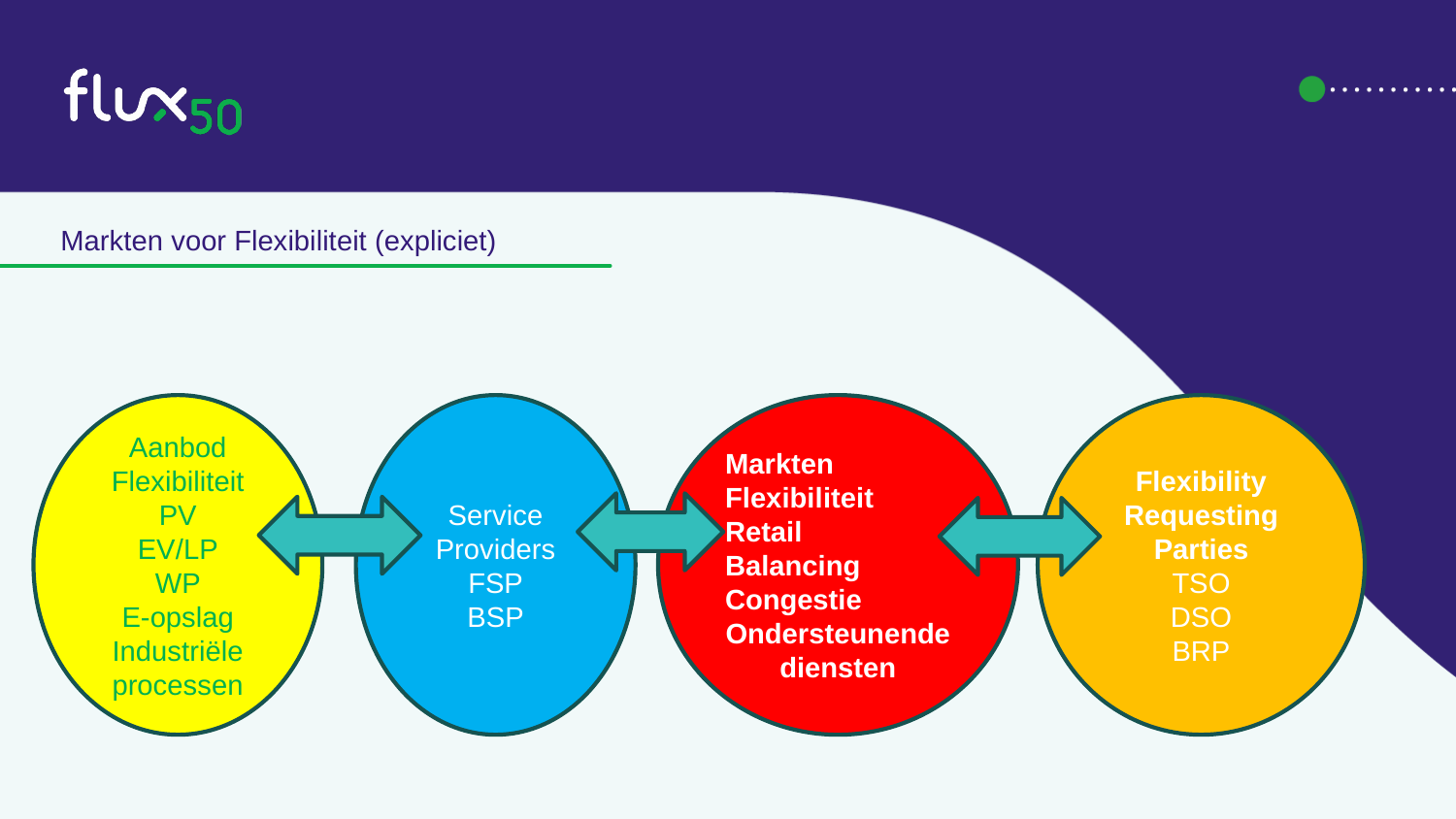

Markten voor Flexibiliteit (expliciet)
Markten Flexibiliteit
Retail
Balancing
Congestie
Ondersteunende diensten
Flexibility Requesting Parties
TSO
DSO
BRP
Aanbod Flexibiliteit
PV
EV/LP
WP
E-opslag
Industriële processen
Service Providers
FSP
BSP

#